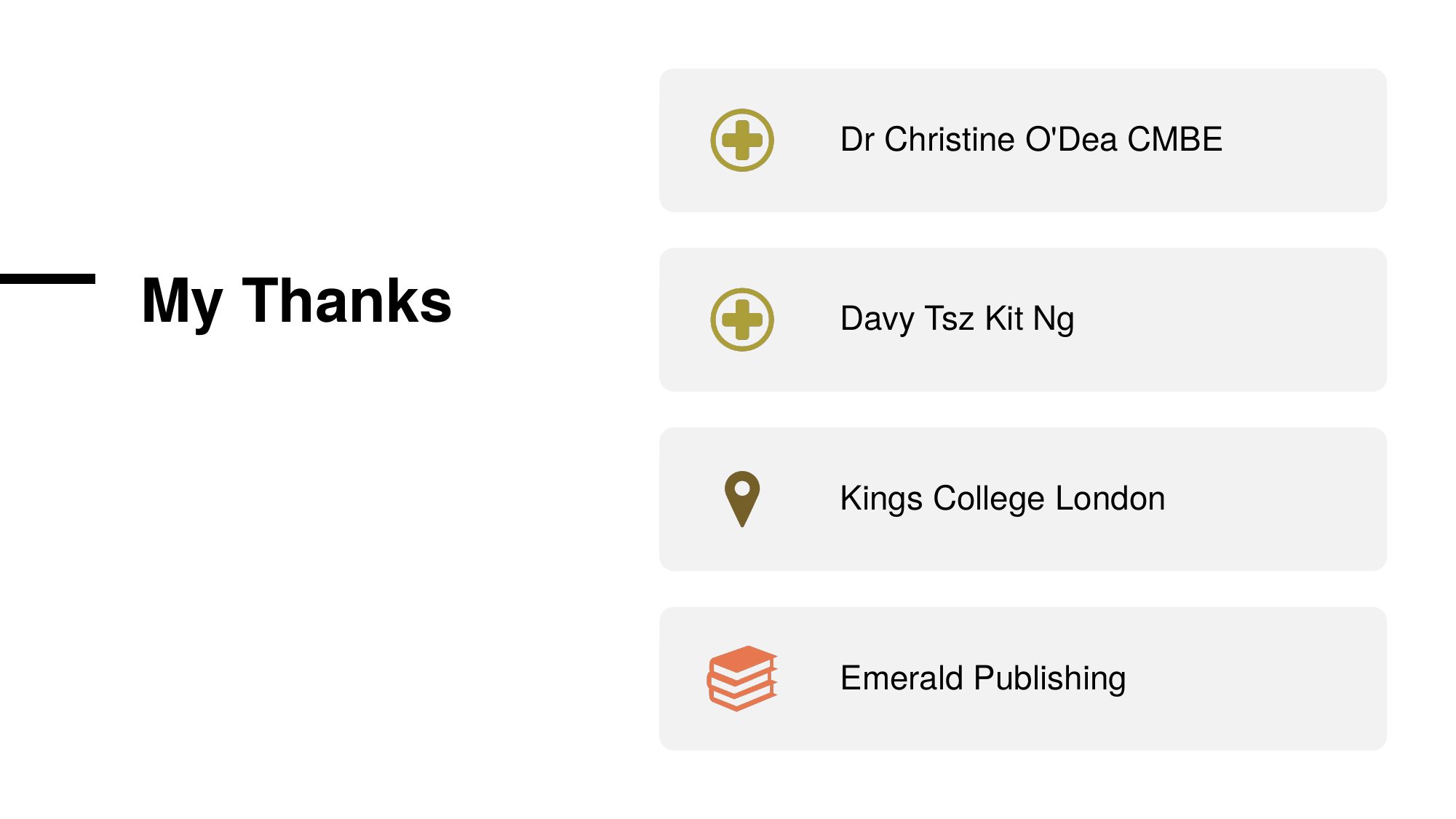

Dr Christine O'Dea CMBE
Davy Tsz Kit Ng
Kings College London
Emerald Publishing
# My Thanks